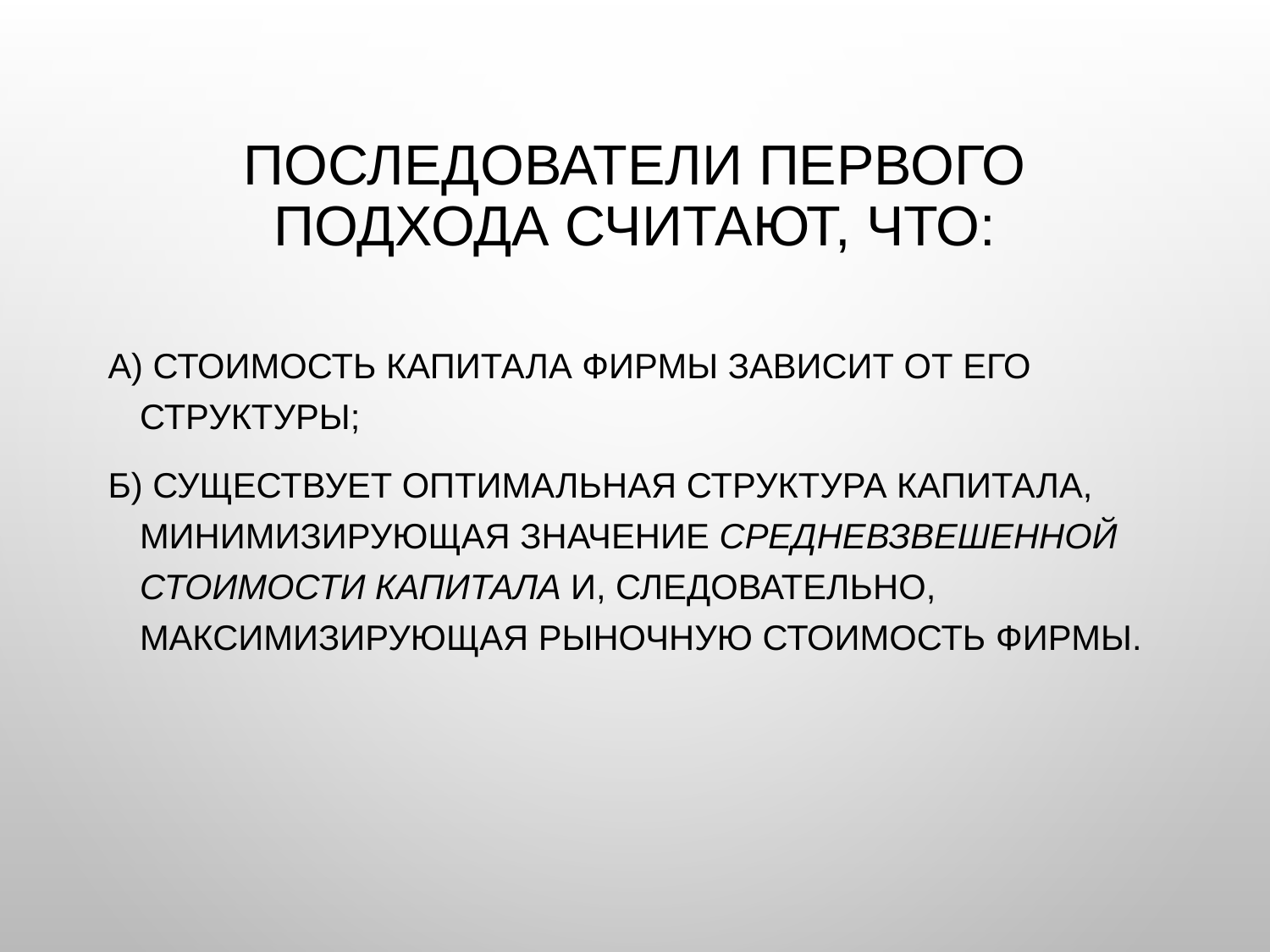

# Последователи первого подхода считают, что:
а) стоимость капитала фирмы зависит от его структуры;
б) существует оптимальная структура капитала, минимизирующая значение средневзвешенной стоимости капитала и, следовательно, максимизирующая рыночную стоимость фирмы.